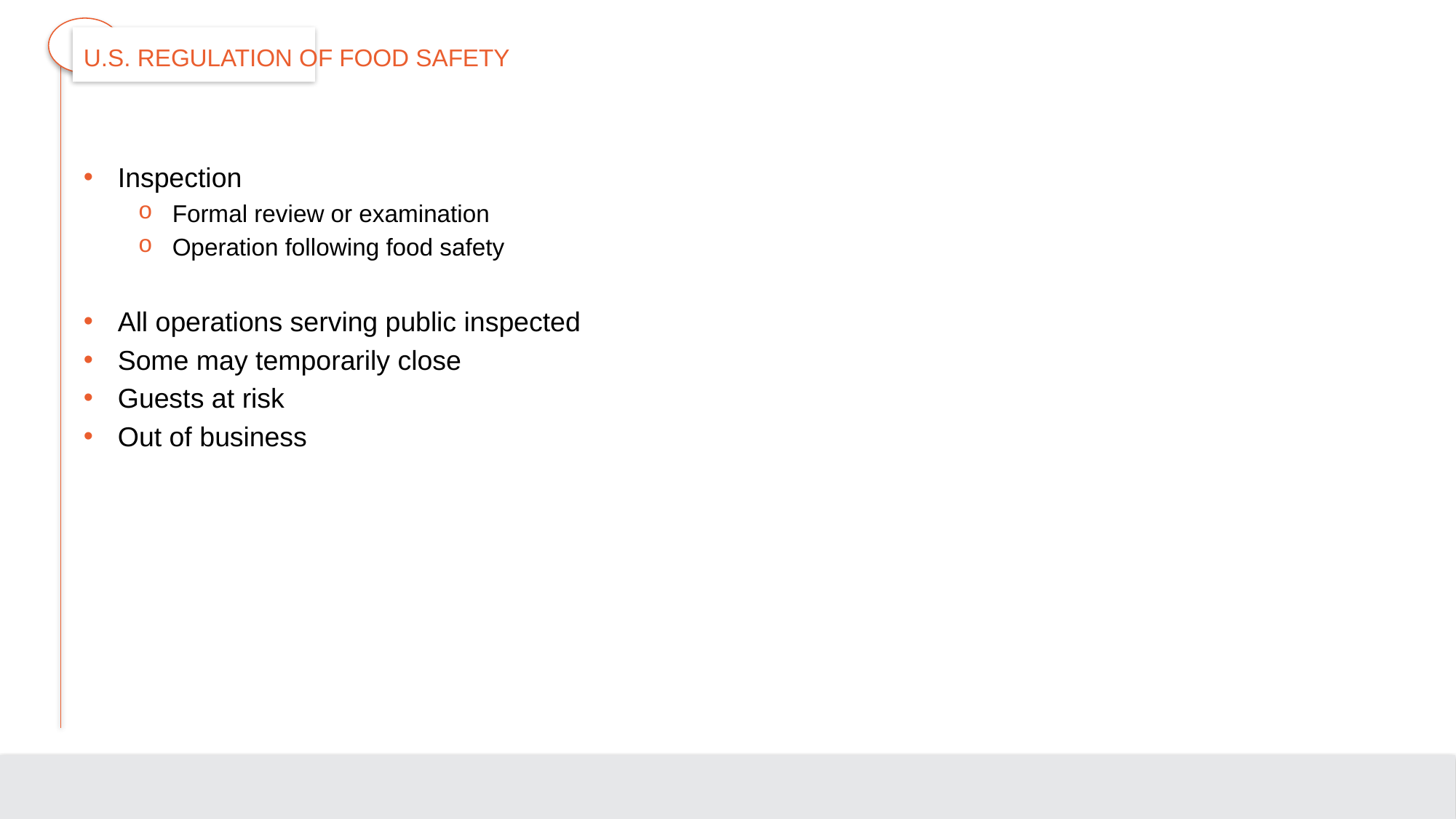

# U.S. Regulation of Food Safety
Inspection
Formal review or examination
Operation following food safety

All operations serving public inspected
Some may temporarily close
Guests at risk
Out of business